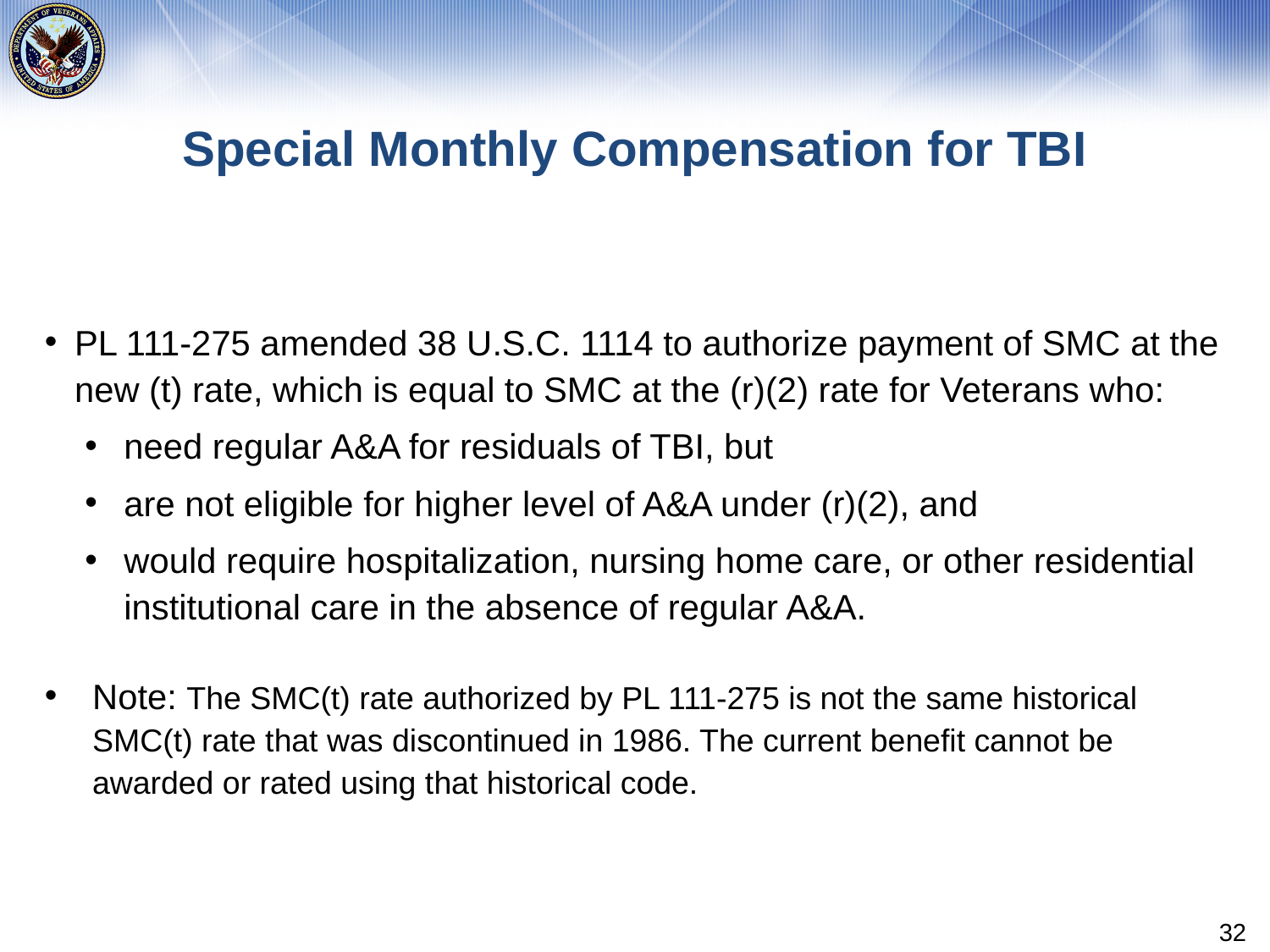

# Special Monthly Compensation for TBI
PL 111-275 amended 38 U.S.C. 1114 to authorize payment of SMC at the new (t) rate, which is equal to SMC at the (r)(2) rate for Veterans who:
need regular A&A for residuals of TBI, but
are not eligible for higher level of A&A under (r)(2), and
would require hospitalization, nursing home care, or other residential institutional care in the absence of regular A&A.
Note: The SMC(t) rate authorized by PL 111-275 is not the same historical SMC(t) rate that was discontinued in 1986. The current benefit cannot be awarded or rated using that historical code.
32